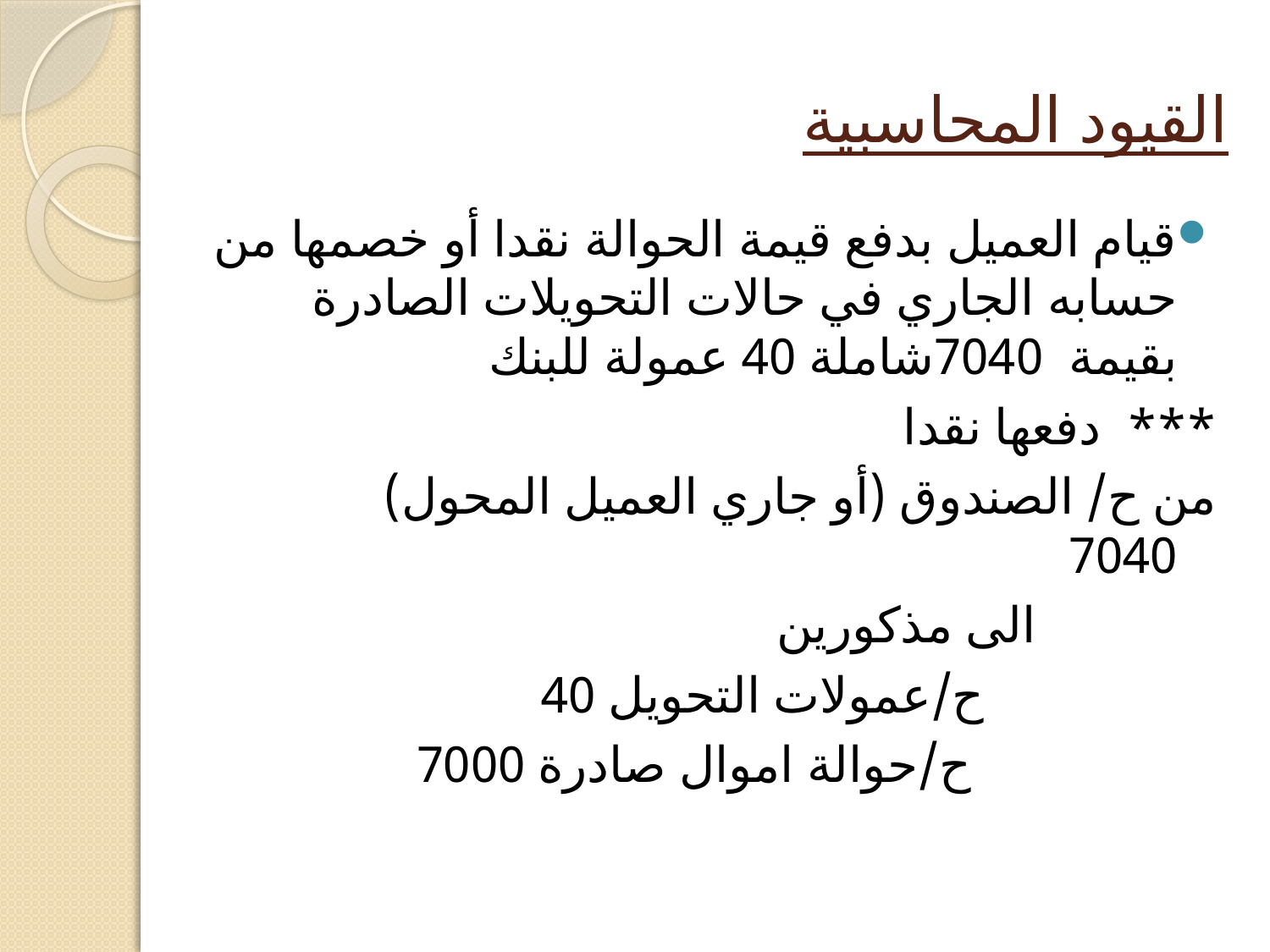

# القيود المحاسبية
قيام العميل بدفع قيمة الحوالة نقدا أو خصمها من حسابه الجاري في حالات التحويلات الصادرة بقيمة  7040شاملة 40 عمولة للبنك
***  دفعها نقدا
من ح/ الصندوق (أو جاري العميل المحول)      7040
              الى مذكورين
                  ح/عمولات التحويل 40
                   ح/حوالة اموال صادرة 7000